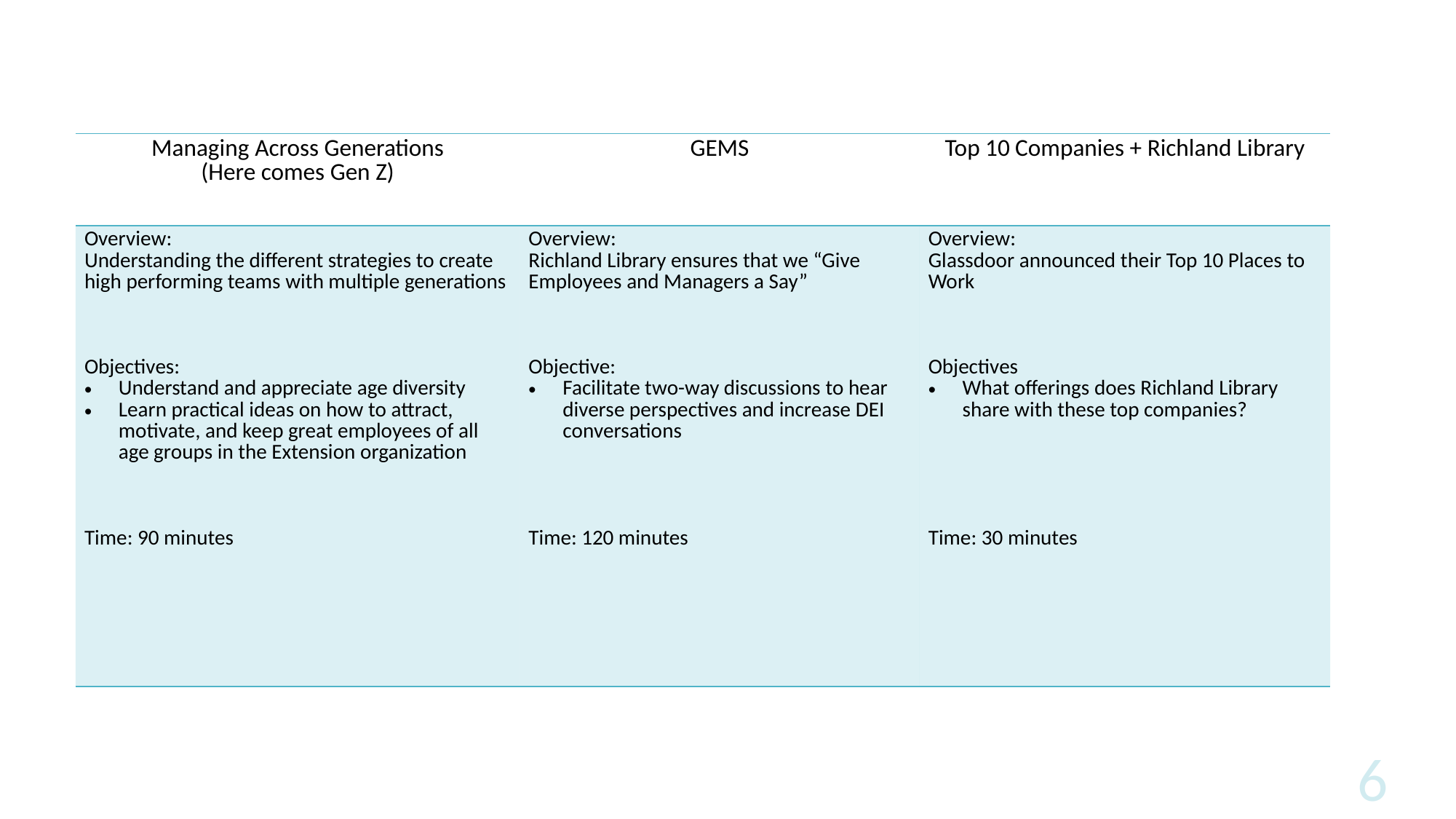

| Managing Across Generations (Here comes Gen Z) | GEMS | Top 10 Companies + Richland Library |
| --- | --- | --- |
| Overview: Understanding the different strategies to create high performing teams with multiple generations Objectives:​ Understand and appreciate age diversity Learn practical ideas on how to attract, motivate, and keep great employees of all age groups in the Extension organization ​ Time: 90 minutes​ | Overview: Richland Library ensures that we “Give Employees and Managers a Say”​ Objective: Facilitate two-way discussions to hear diverse perspectives and increase DEI conversations​ Time: 120 minutes | Overview: Glassdoor announced their Top 10 Places to Work​ ​ ​ Objectives What offerings does Richland Library share with these top companies?​ Time: 30 minutes |
6